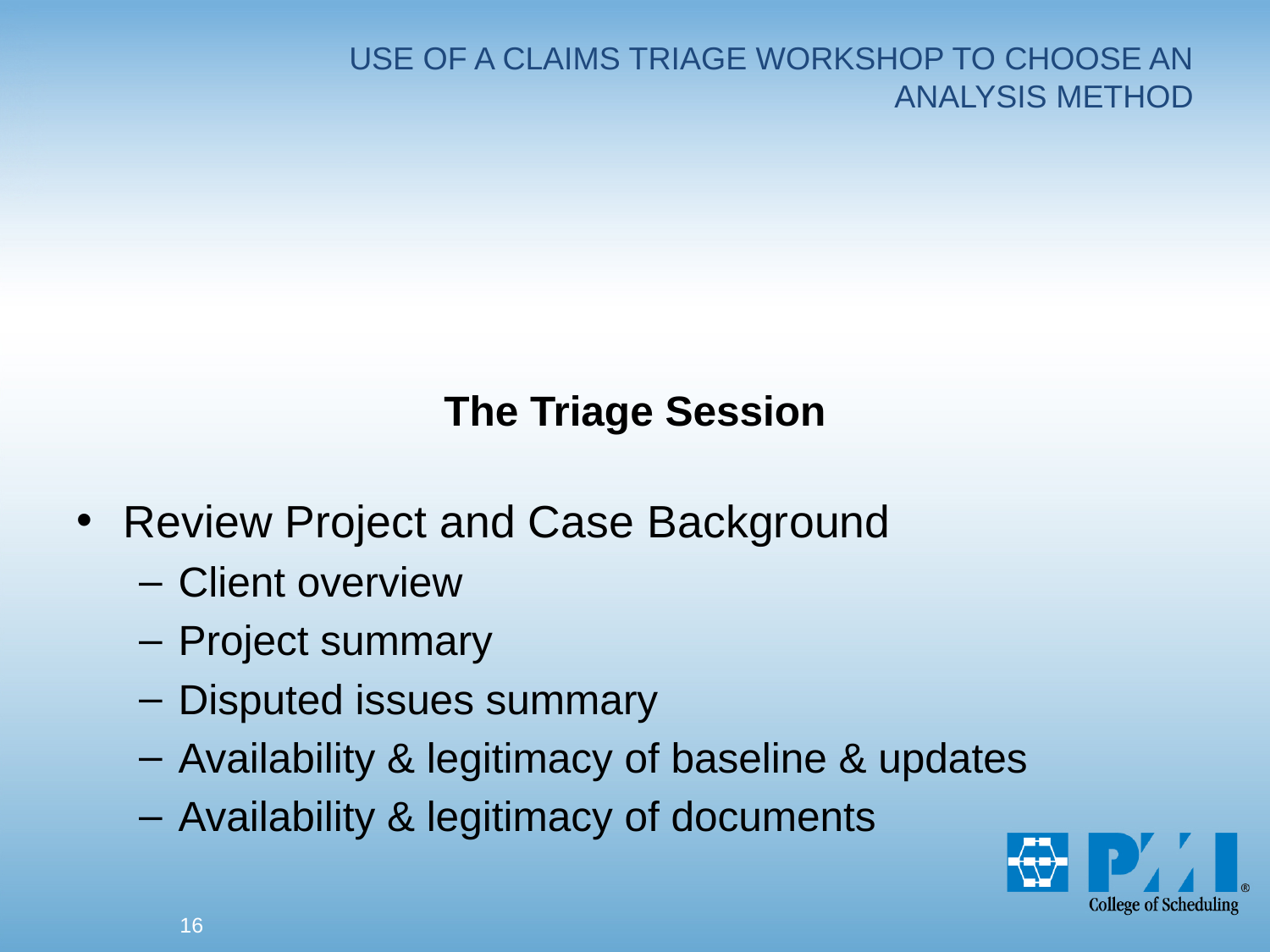

# USE OF A CLAIMS TRIAGE WORKSHOP TO CHOOSE AN ANALYSIS METHOD

The Triage Session

Review Project and Case Background
Client overview
Project summary
Disputed issues summary
Availability & legitimacy of baseline & updates
Availability & legitimacy of documents

16